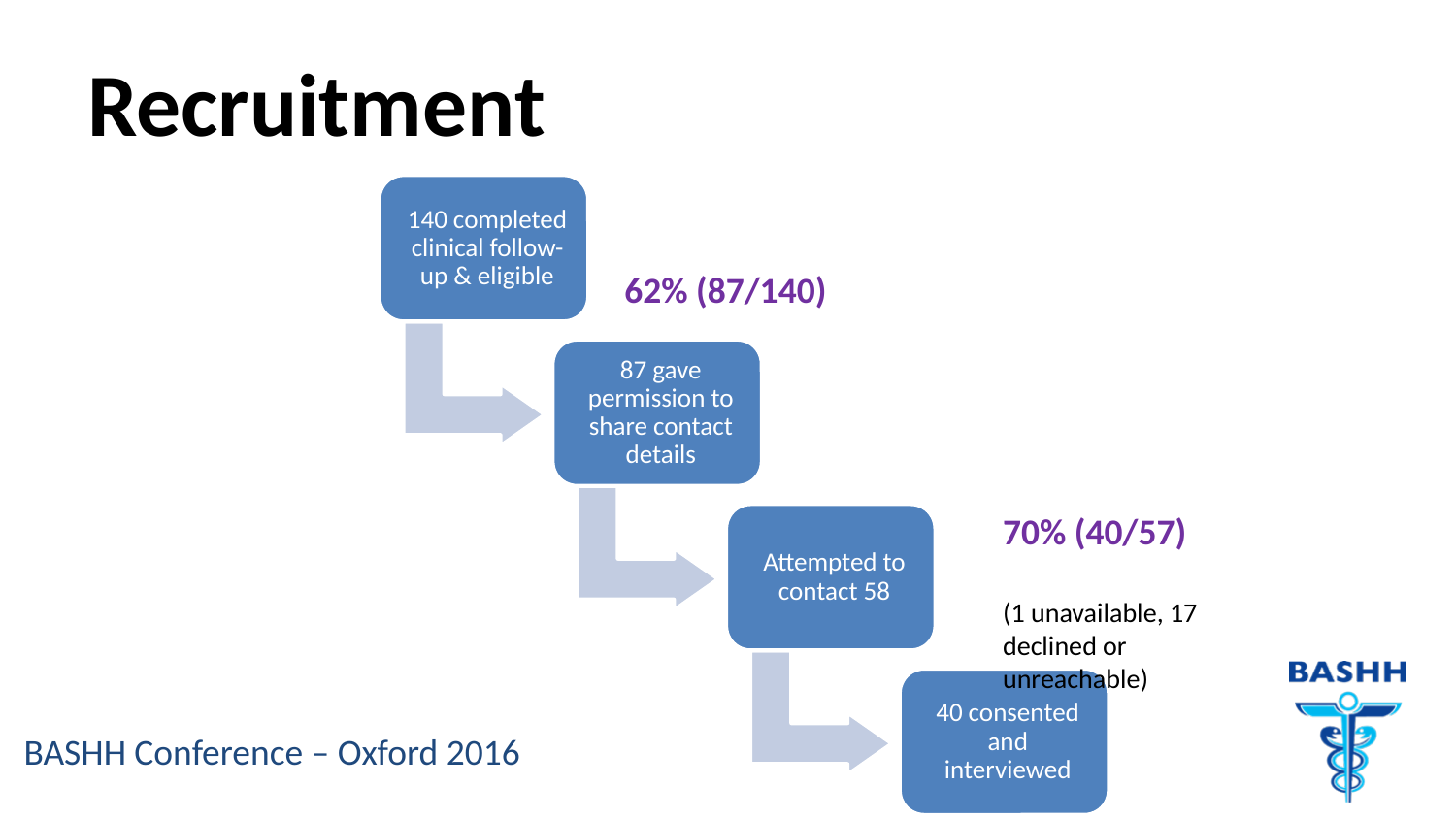

# Recruitment
140 completed clinical follow-up & eligible
87 gave permission to share contact details
Attempted to contact 58
40 consented and interviewed
62% (87/140)

70% (40/57)
(1 unavailable, 17 declined or unreachable)